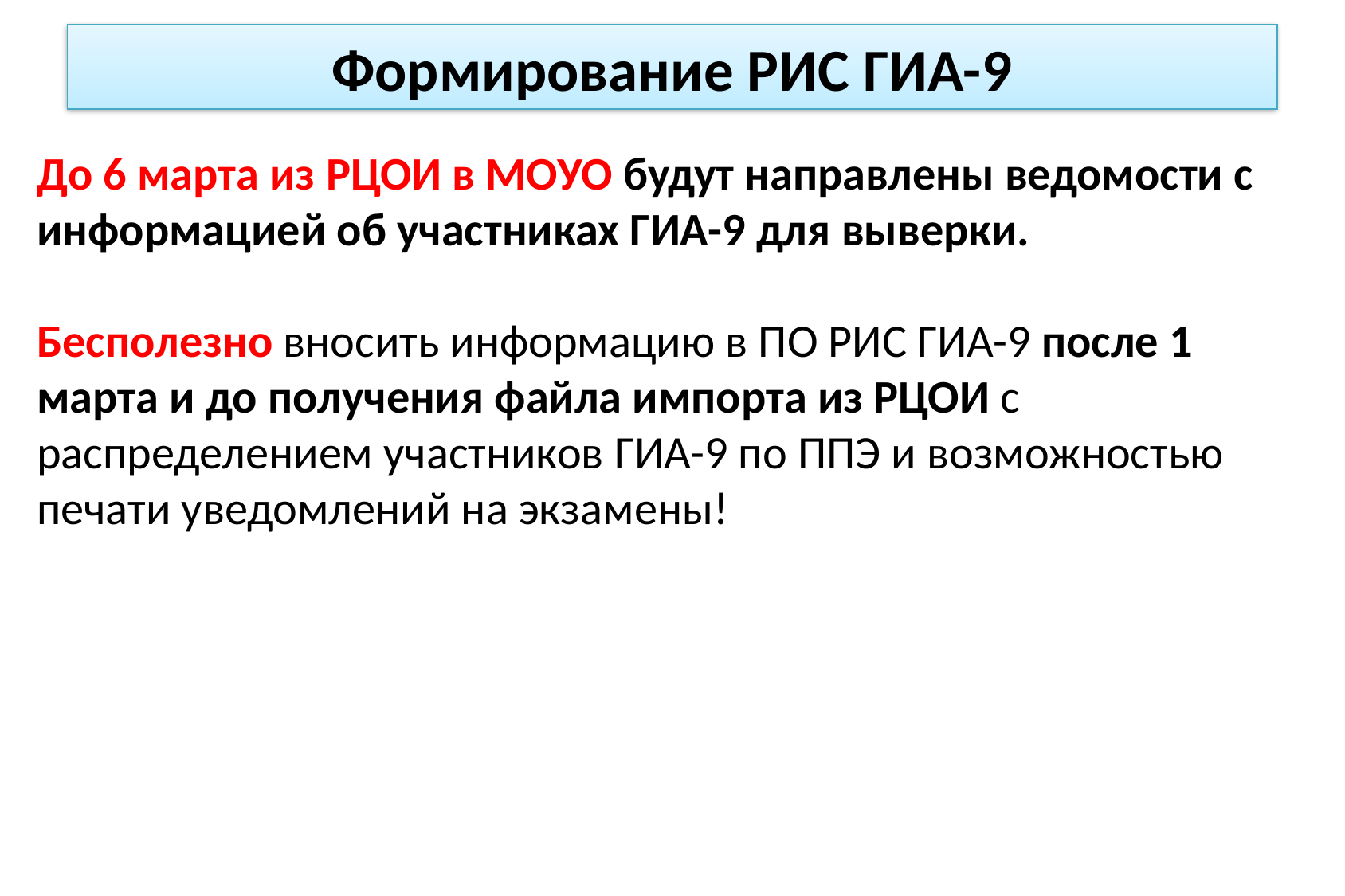

# Формирование РИС ГИА-9
До 6 марта из РЦОИ в МОУО будут направлены ведомости с информацией об участниках ГИА-9 для выверки.

Бесполезно вносить информацию в ПО РИС ГИА-9 после 1 марта и до получения файла импорта из РЦОИ с распределением участников ГИА-9 по ППЭ и возможностью печати уведомлений на экзамены!